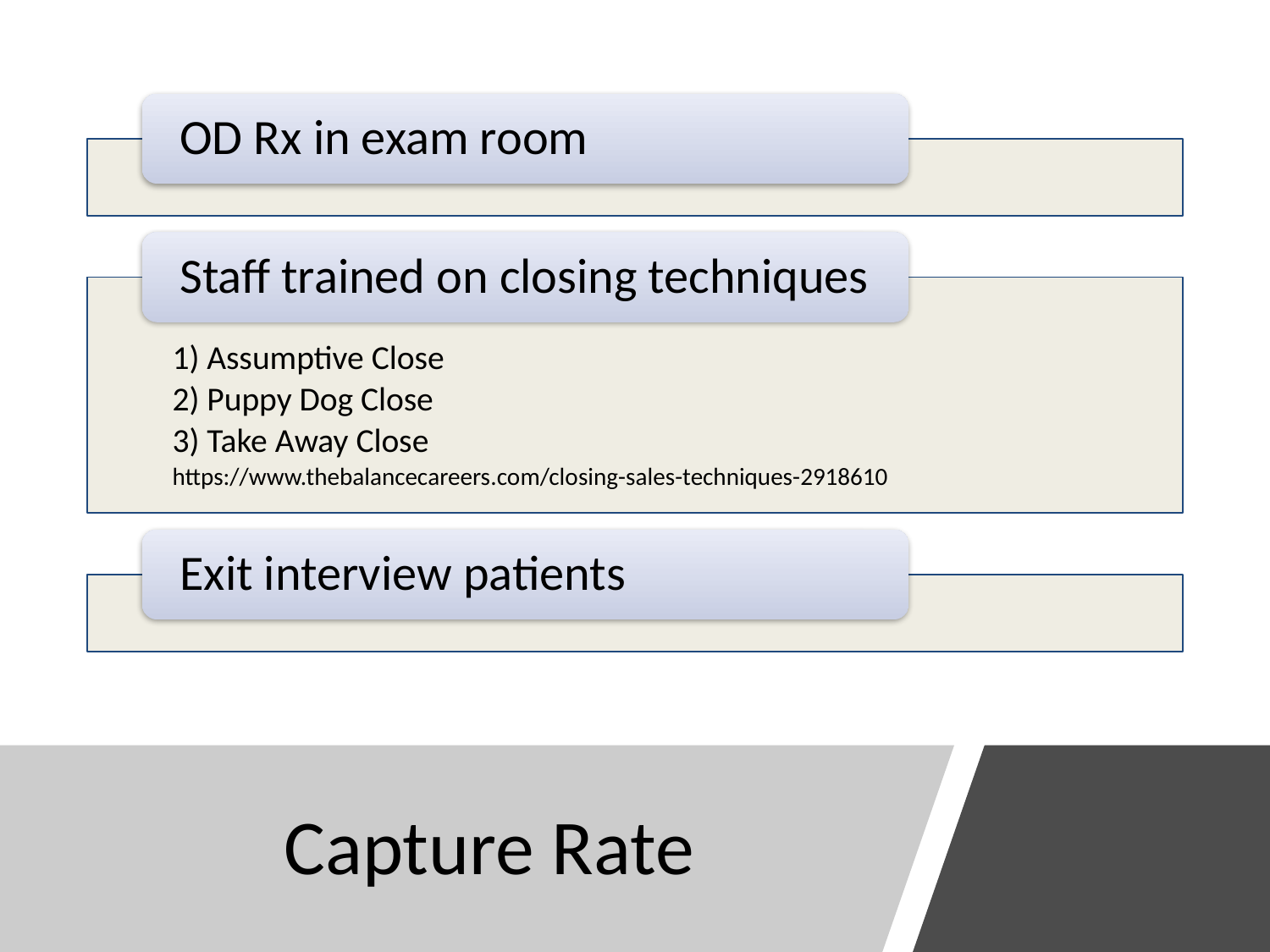

OD Rx in exam room
 Assumptive Close
 Puppy Dog Close
 Take Away Close
https://www.thebalancecareers.com/closing-sales-techniques-2918610
Staff trained on closing techniques
Exit interview patients

# Capture Rate